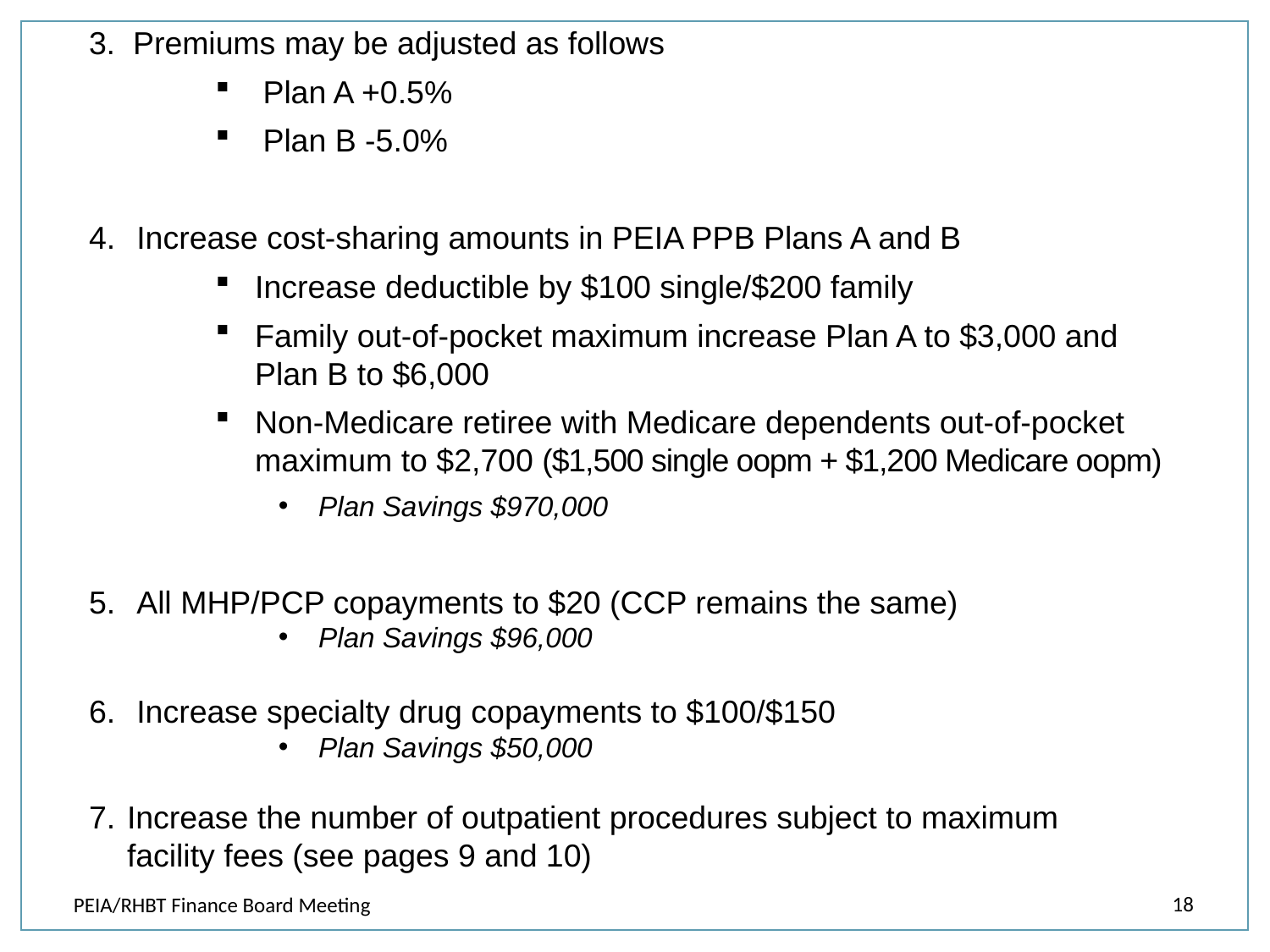

3.  Premiums may be adjusted as follows
Plan A +0.5%
Plan B -5.0%

Increase cost-sharing amounts in PEIA PPB Plans A and B
Increase deductible by $100 single/$200 family
Family out-of-pocket maximum increase Plan A to $3,000 and Plan B to $6,000
Non-Medicare retiree with Medicare dependents out-of-pocket maximum to $2,700 ($1,500 single oopm + $1,200 Medicare oopm)
Plan Savings $970,000

All MHP/PCP copayments to $20 (CCP remains the same)
Plan Savings $96,000

Increase specialty drug copayments to $100/$150
Plan Savings $50,000

Increase the number of outpatient procedures subject to maximum   facility fees (see pages 9 and 10)
18
PEIA/RHBT Finance Board Meeting